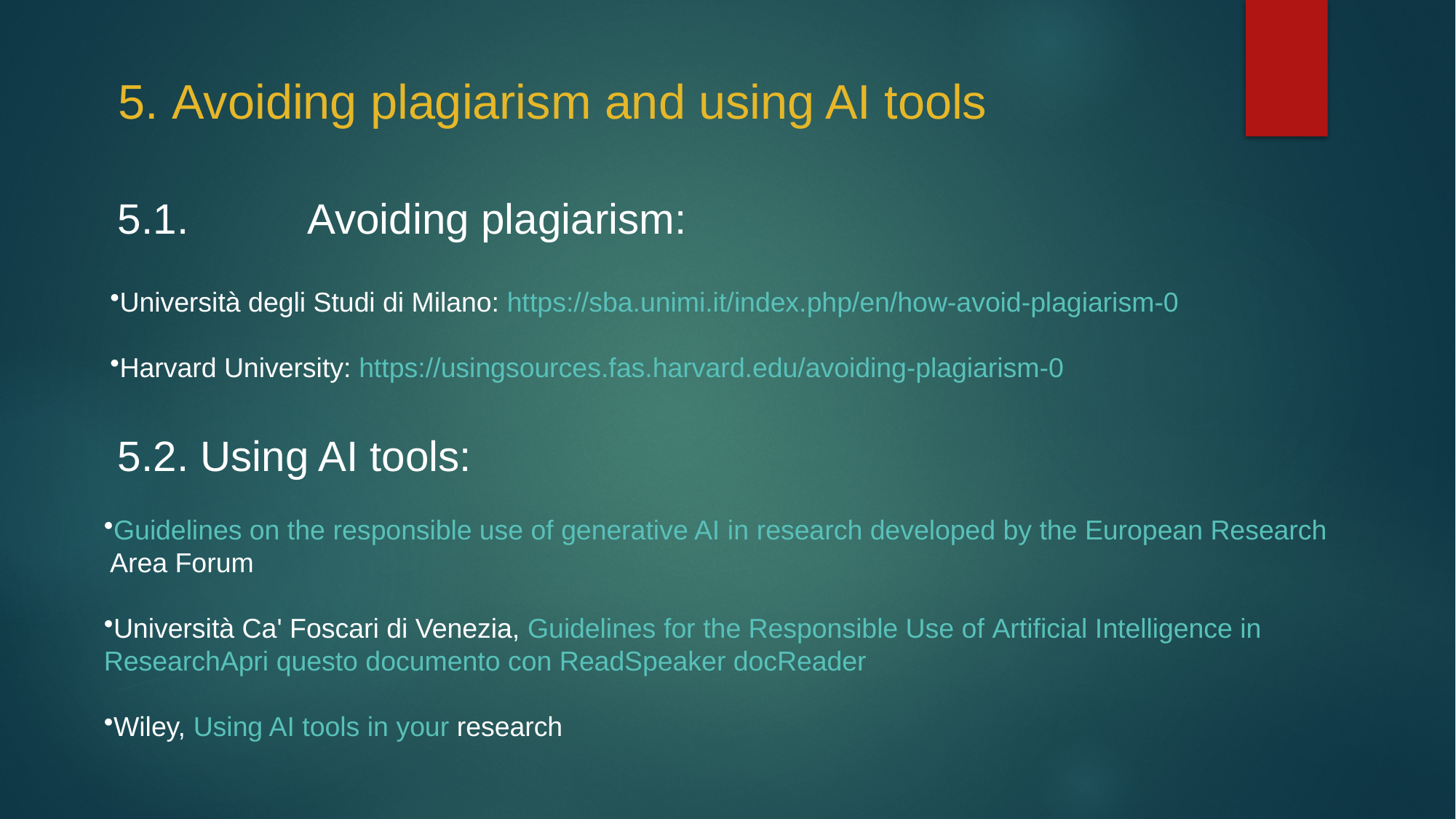

5. Avoiding plagiarism and using AI tools
5.1. 	Avoiding plagiarism:

5.2. Using AI tools:

Università degli Studi di Milano: https://sba.unimi.it/index.php/en/how-avoid-plagiarism-0

Harvard University: https://usingsources.fas.harvard.edu/avoiding-plagiarism-0
Guidelines on the responsible use of generative AI in research developed by the European Research Area Forum

Università Ca' Foscari di Venezia, Guidelines for the Responsible Use of Artificial Intelligence in ResearchApri questo documento con ReadSpeaker docReader

Wiley, Using AI tools in your research